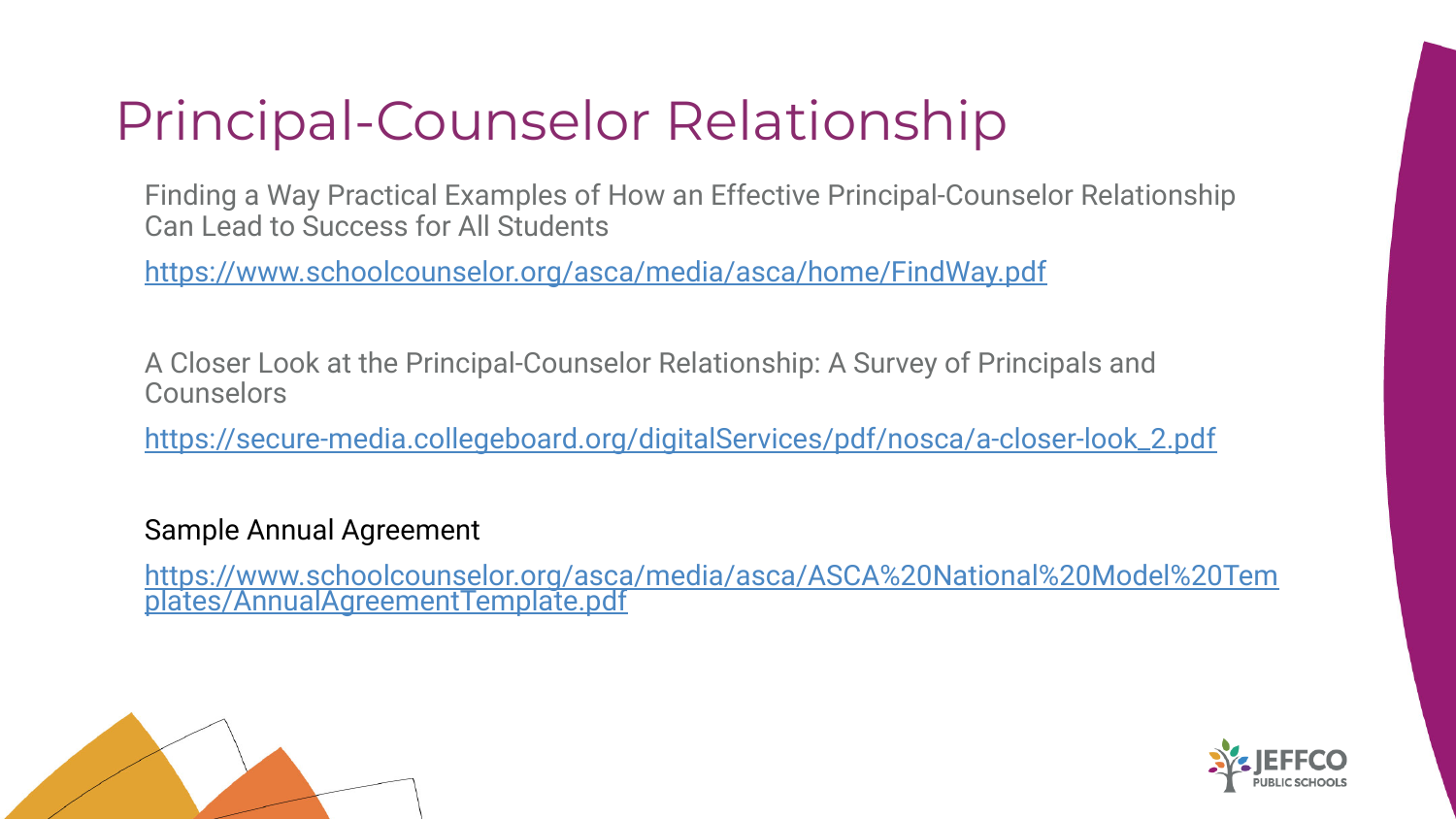

# Principal-Counselor Relationship
Finding a Way Practical Examples of How an Effective Principal-Counselor Relationship Can Lead to Success for All Students
https://www.schoolcounselor.org/asca/media/asca/home/FindWay.pdf

A Closer Look at the Principal-Counselor Relationship: A Survey of Principals and Counselors
https://secure-media.collegeboard.org/digitalServices/pdf/nosca/a-closer-look_2.pdf

Sample Annual Agreement
https://www.schoolcounselor.org/asca/media/asca/ASCA%20National%20Model%20Templates/AnnualAgreementTemplate.pdf